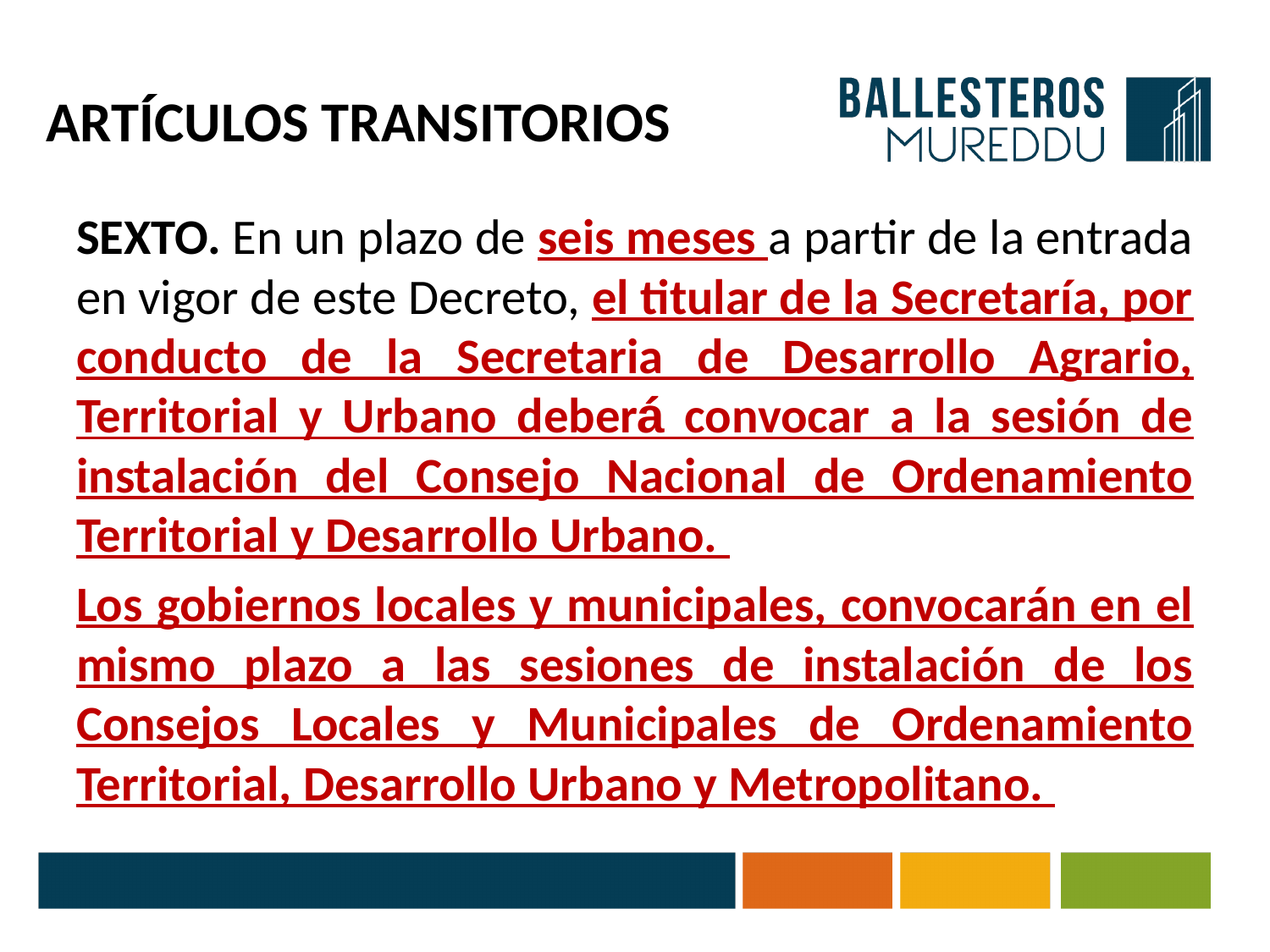

# ARTÍCULOS TRANSITORIOS
SEXTO. En un plazo de seis meses a partir de la entrada en vigor de este Decreto, el titular de la Secretaría, por conducto de la Secretaria de Desarrollo Agrario, Territorial y Urbano deberá́ convocar a la sesión de instalación del Consejo Nacional de Ordenamiento Territorial y Desarrollo Urbano.
Los gobiernos locales y municipales, convocarán en el mismo plazo a las sesiones de instalación de los Consejos Locales y Municipales de Ordenamiento Territorial, Desarrollo Urbano y Metropolitano.